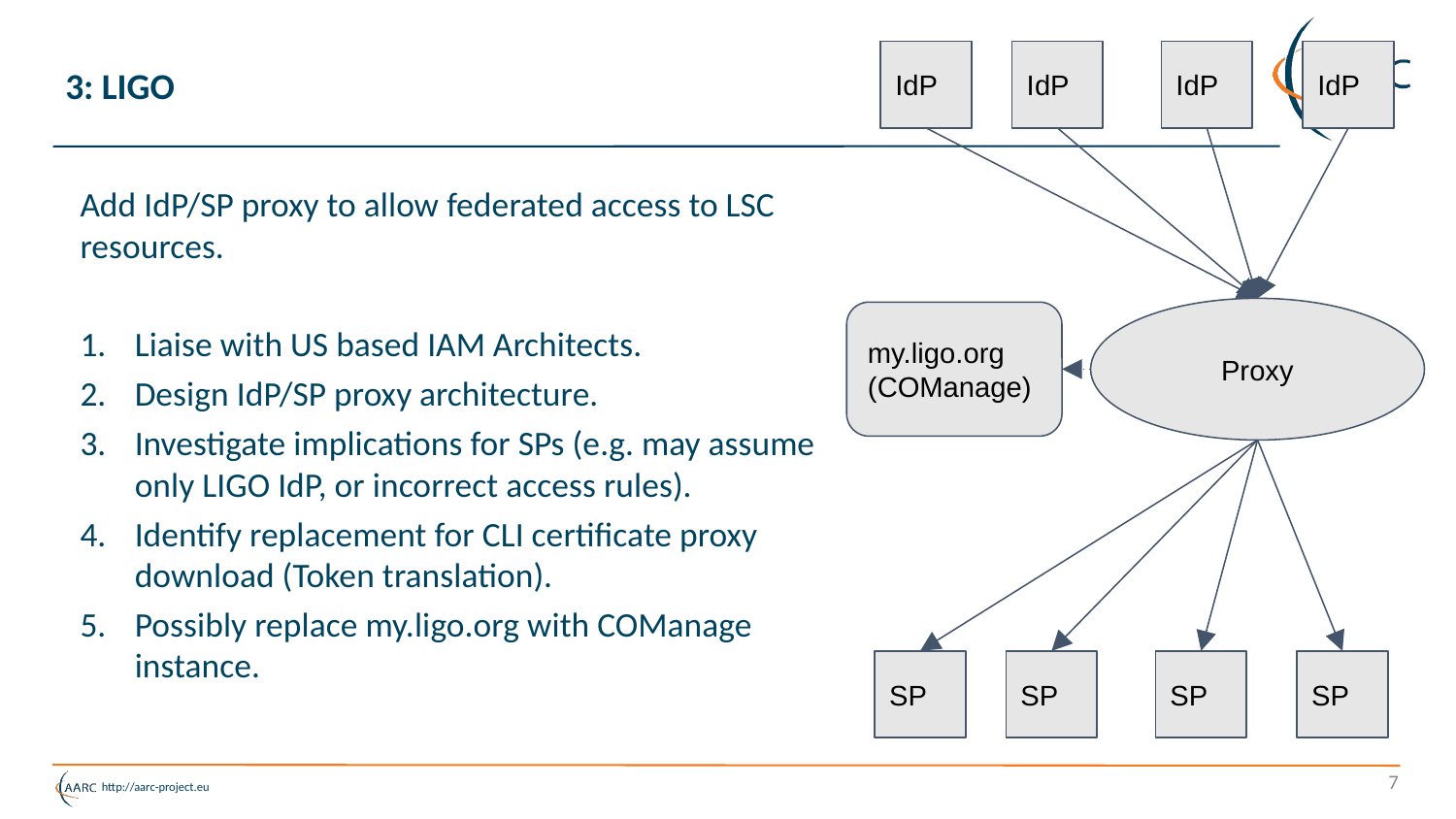

# 3: LIGO
IdP
IdP
IdP
IdP
Proxy
my.ligo.org
(COManage)
SP
SP
SP
SP
Add IdP/SP proxy to allow federated access to LSC resources.

Liaise with US based IAM Architects.
Design IdP/SP proxy architecture.
Investigate implications for SPs (e.g. may assume only LIGO IdP, or incorrect access rules).
Identify replacement for CLI certificate proxy download (Token translation).
Possibly replace my.ligo.org with COManage instance.
7